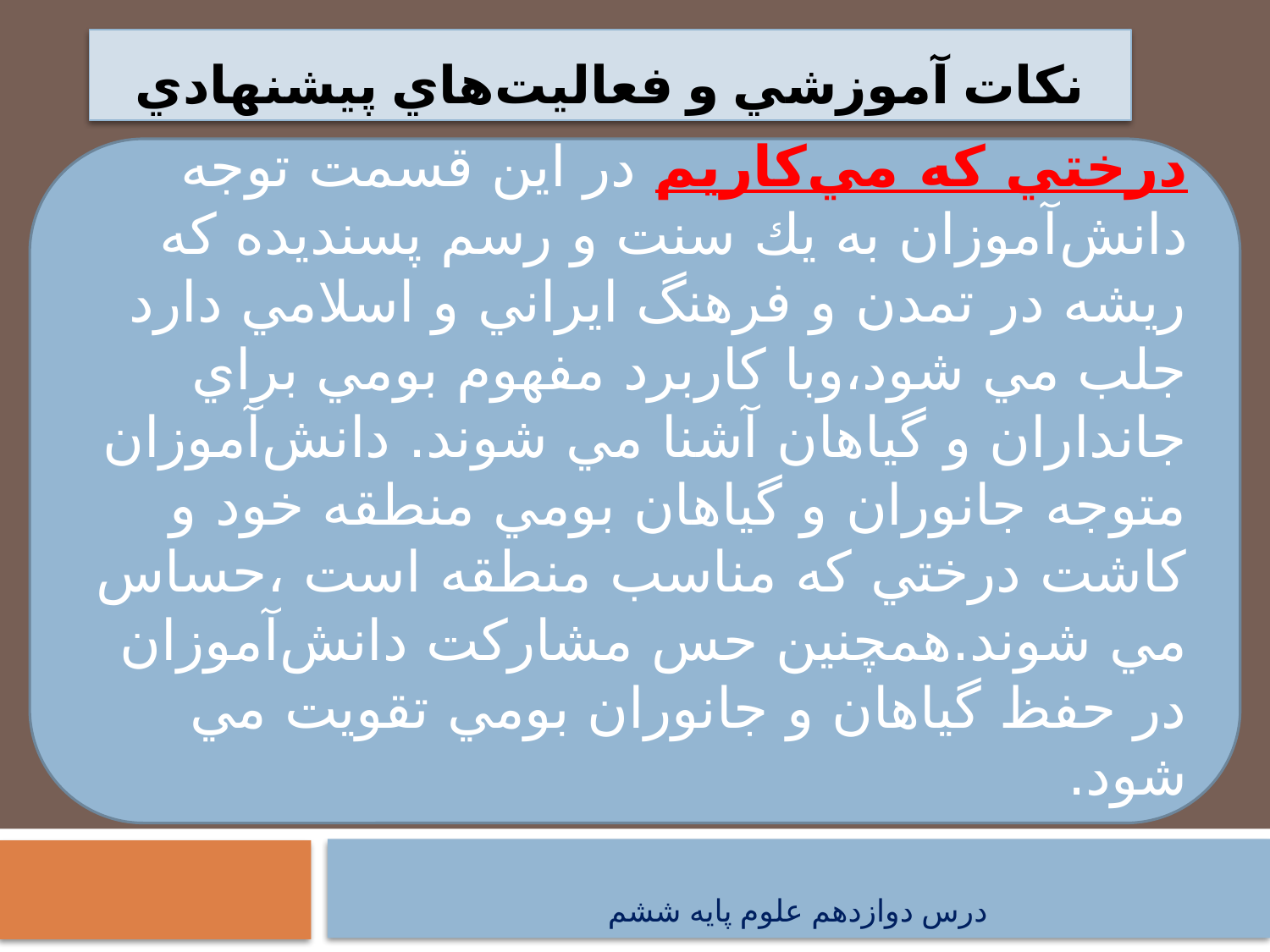

# نكات آموزشي و فعاليت‌هاي پيشنهادي

درختي كه مي‌كاريم در اين قسمت توجه دانش‌آموزان به يك سنت و رسم پسنديده كه ريشه در تمدن و فرهنگ ايراني و اسلامي دارد جلب مي شود،وبا كاربرد مفهوم بومي براي جانداران و گياهان آشنا مي شوند. دانش‌آموزان متوجه جانوران و گياهان بومي منطقه خود و كاشت درختي كه مناسب منطقه است ،حساس مي شوند.همچنين حس مشاركت دانش‌آموزان در حفظ گياهان و جانوران بومي تقويت مي شود.

درس دوازدهم علوم پایه ششم